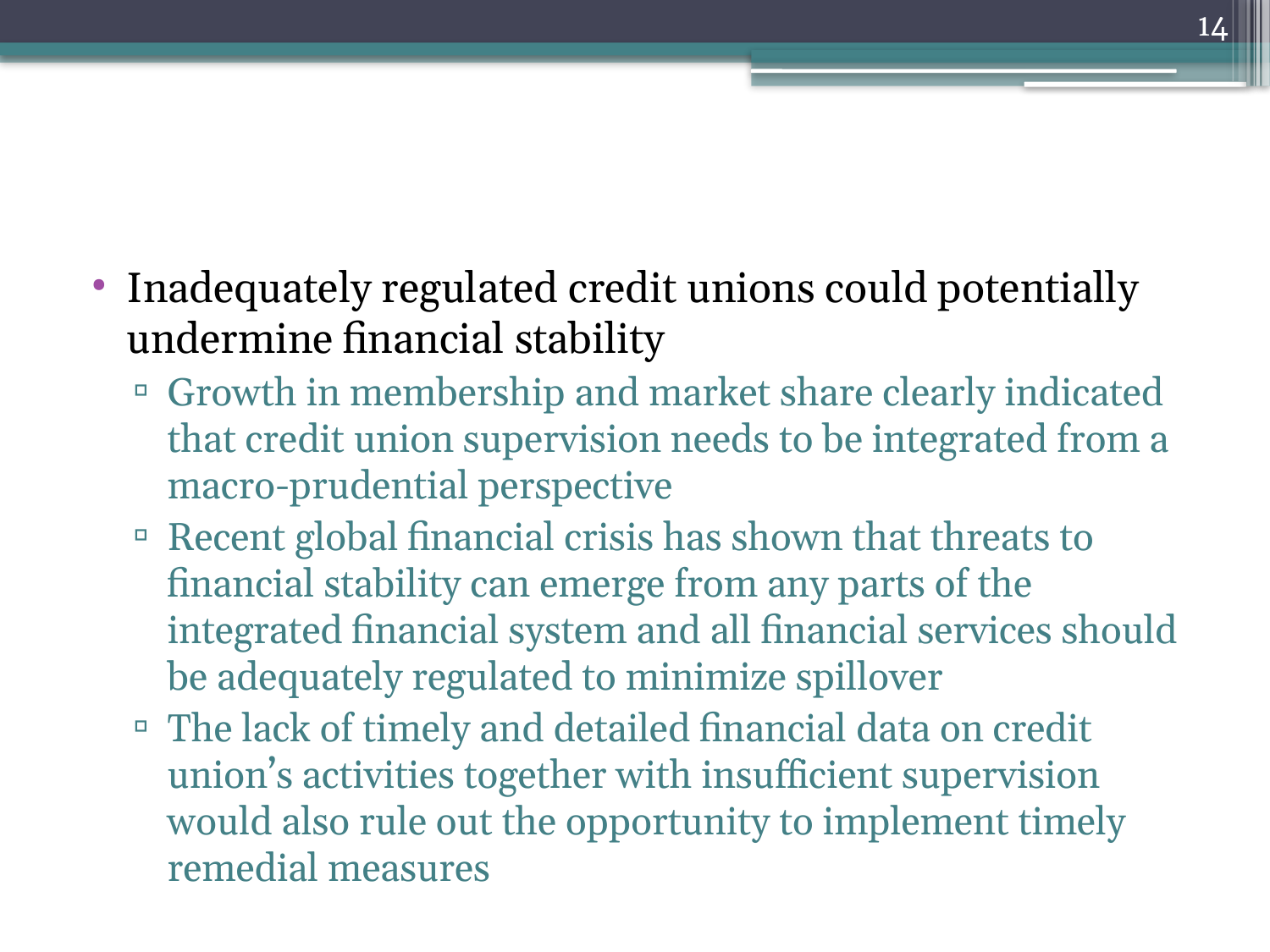

14
#
Inadequately regulated credit unions could potentially undermine financial stability
Growth in membership and market share clearly indicated that credit union supervision needs to be integrated from a macro-prudential perspective
Recent global financial crisis has shown that threats to financial stability can emerge from any parts of the integrated financial system and all financial services should be adequately regulated to minimize spillover
The lack of timely and detailed financial data on credit union’s activities together with insufficient supervision would also rule out the opportunity to implement timely remedial measures